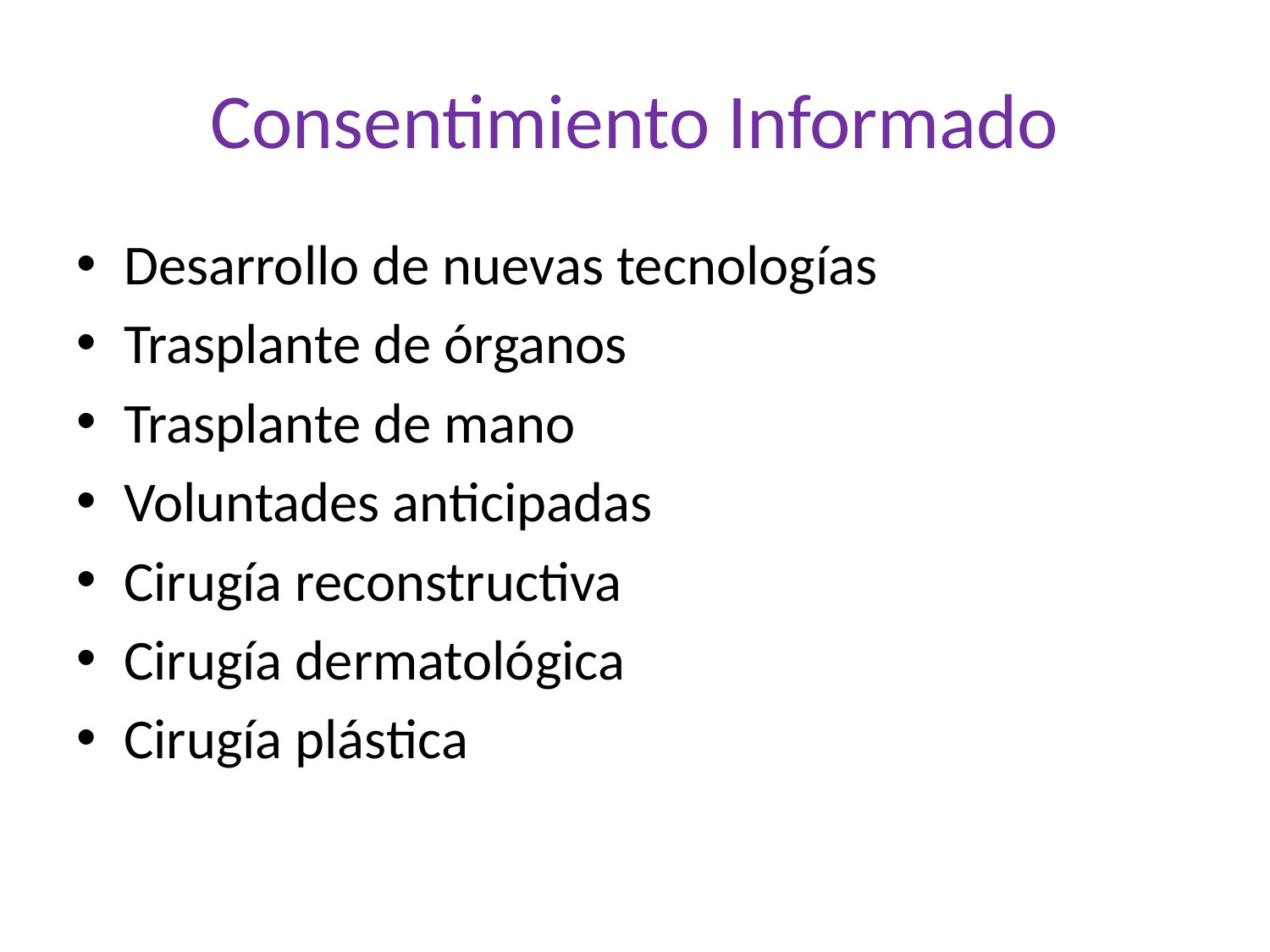

# Consentimiento Informado
Desarrollo de nuevas tecnologías
Trasplante de órganos
Trasplante de mano
Voluntades anticipadas
Cirugía reconstructiva
Cirugía dermatológica
Cirugía plástica